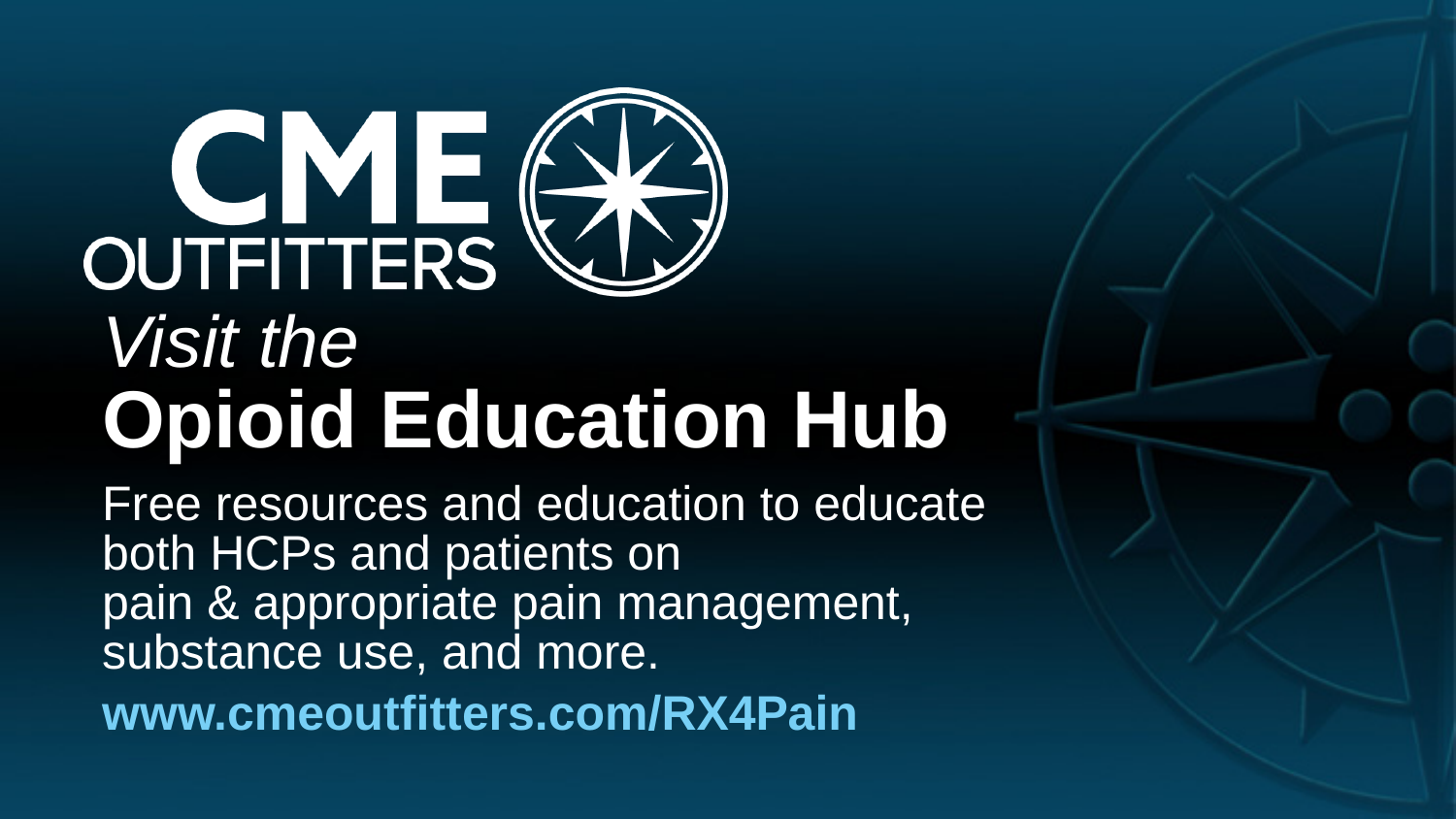

# Visit the Opioid Education Hub
Free resources and education to educate both HCPs and patients on
pain & appropriate pain management, substance use, and more.
www.cmeoutfitters.com/RX4Pain